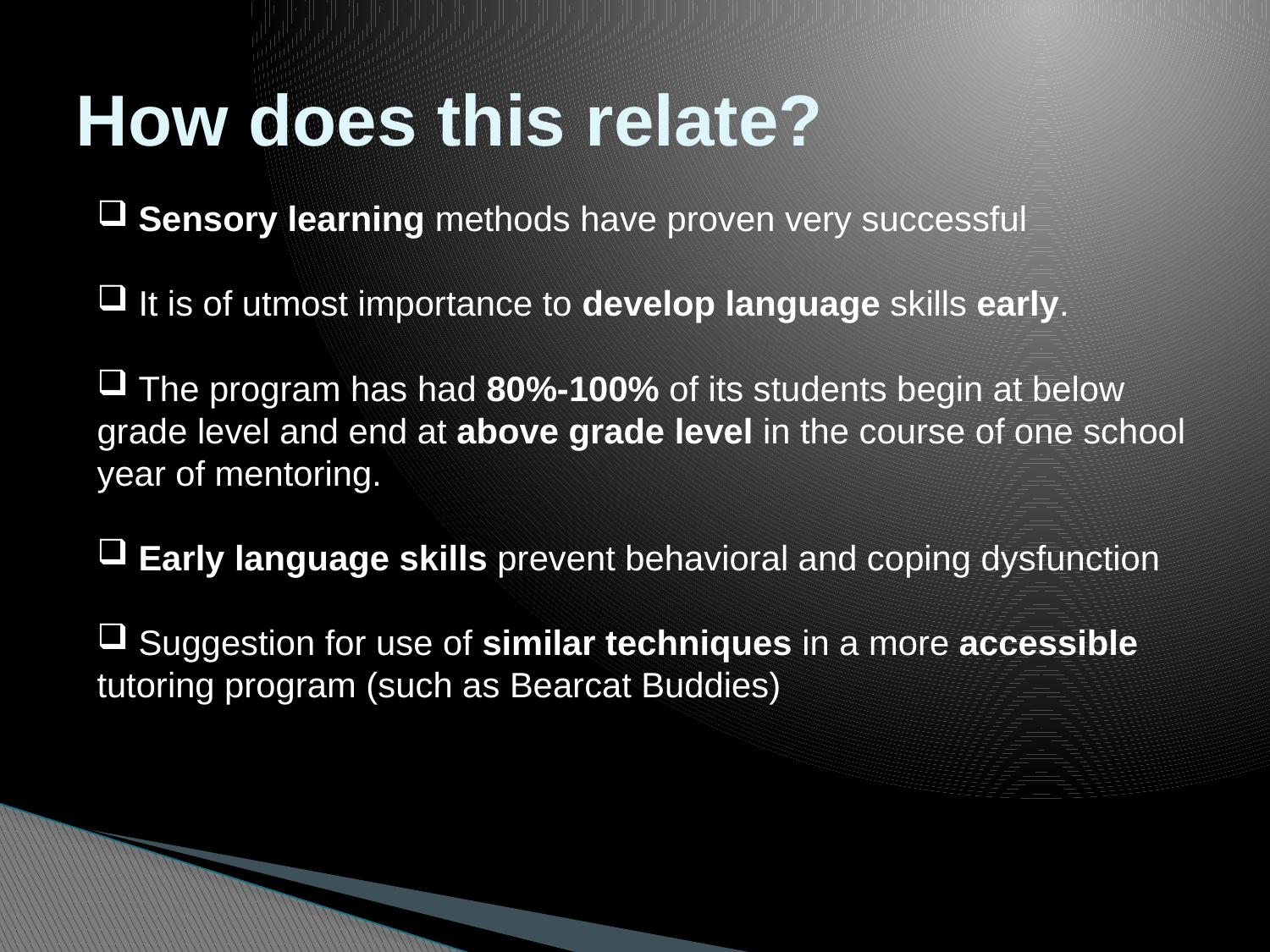

# How does this relate?
 Sensory learning methods have proven very successful

 It is of utmost importance to develop language skills early.

 The program has had 80%-100% of its students begin at below grade level and end at above grade level in the course of one school year of mentoring.

 Early language skills prevent behavioral and coping dysfunction

 Suggestion for use of similar techniques in a more accessible tutoring program (such as Bearcat Buddies)